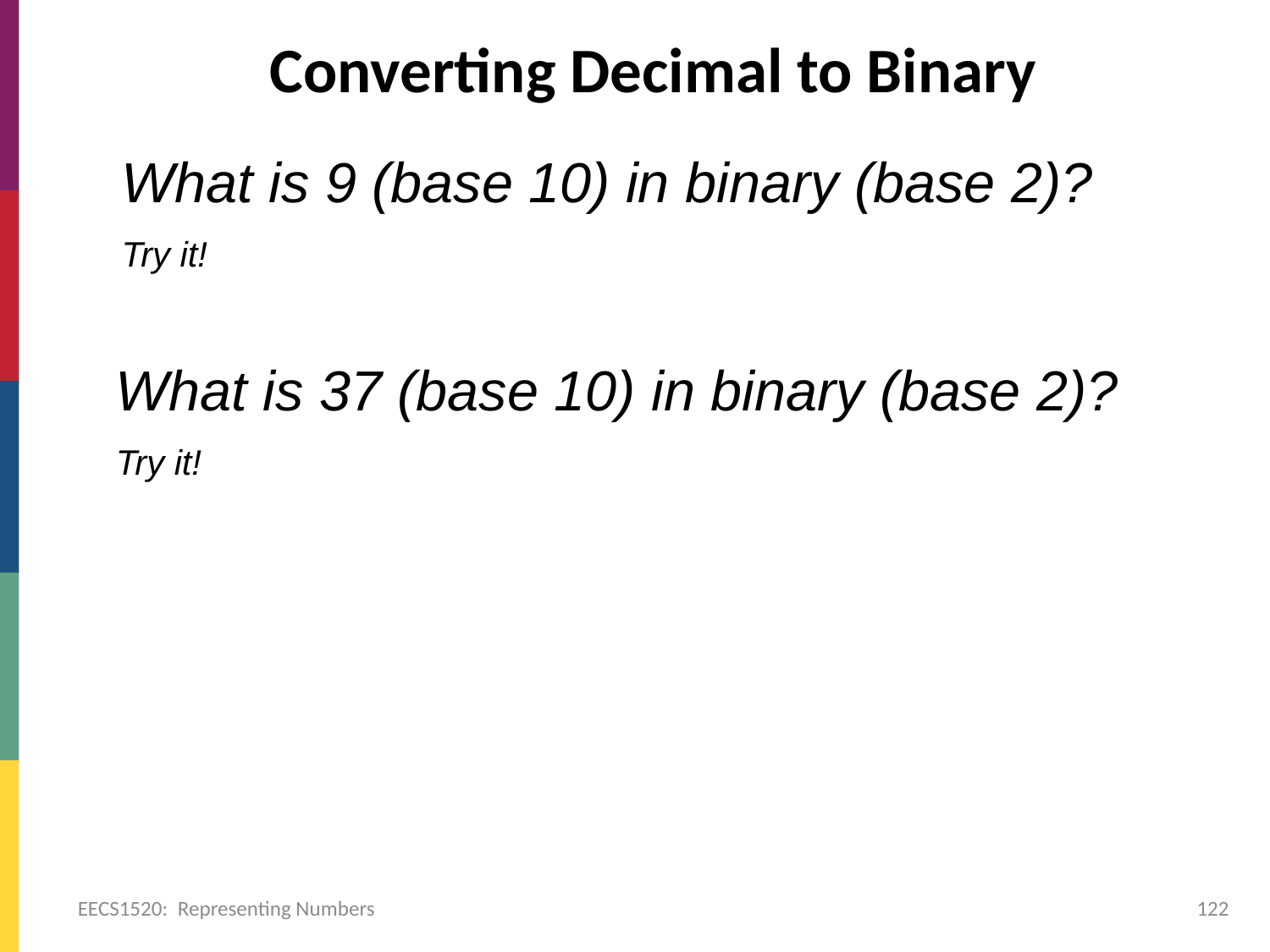

# Converting Decimal to Binary
What is 9 (base 10) in binary (base 2)?
Try it!

What is 37 (base 10) in binary (base 2)?
Try it!

EECS1520:  Representing Numbers
122